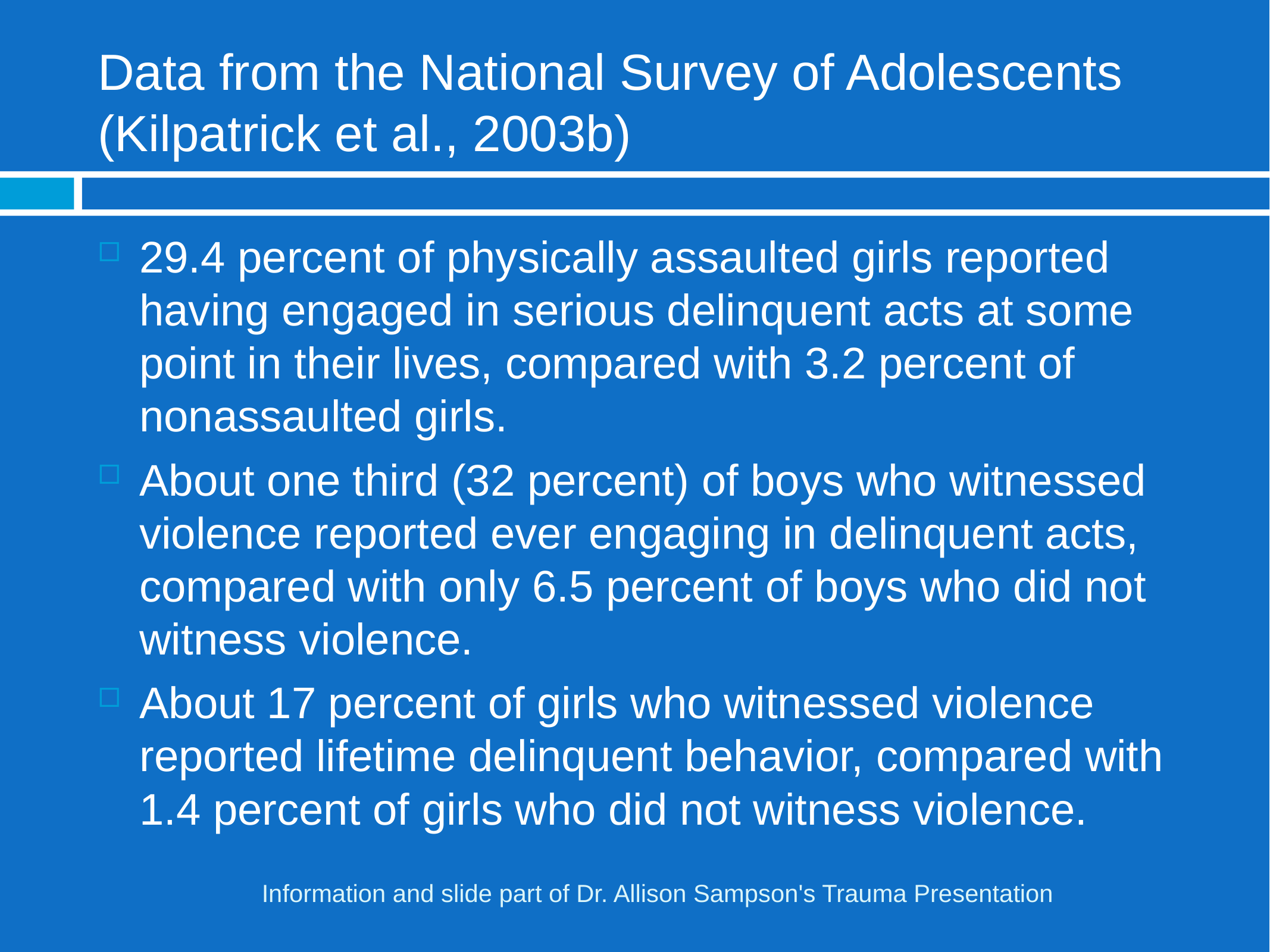

# Data from the National Survey of Adolescents (Kilpatrick et al., 2003b)
29.4 percent of physically assaulted girls reported having engaged in serious delinquent acts at some point in their lives, compared with 3.2 percent of nonassaulted girls.
About one third (32 percent) of boys who witnessed violence reported ever engaging in delinquent acts, compared with only 6.5 percent of boys who did not witness violence.
About 17 percent of girls who witnessed violence reported lifetime delinquent behavior, compared with 1.4 percent of girls who did not witness violence.

Information and slide part of Dr. Allison Sampson's Trauma Presentation